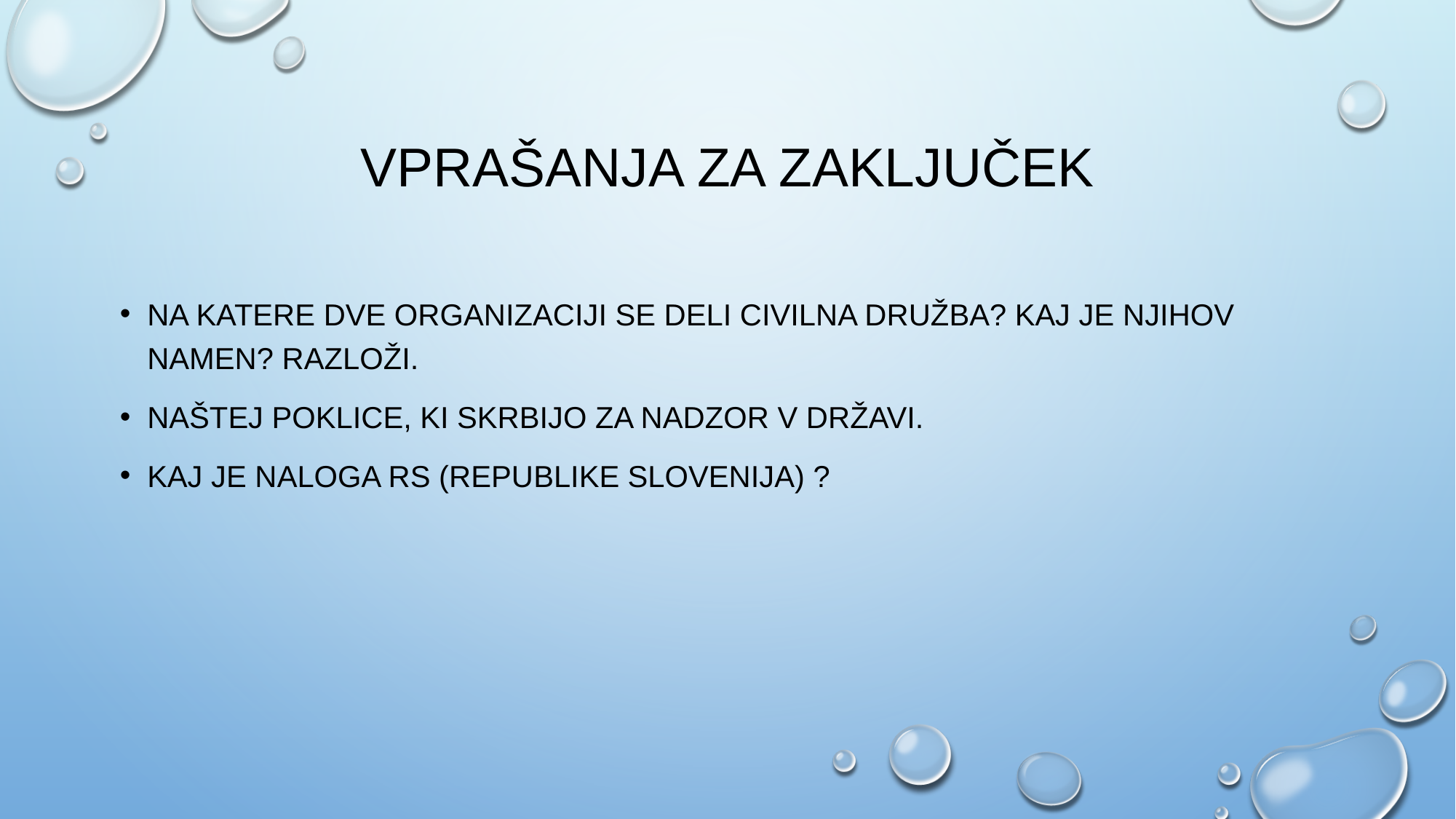

# Vprašanja za zaključek
Na katere dve organizaciji se deli civilna družba? Kaj je njihov namen? Razloži.
Naštej poklice, ki skrbijo za nadzor v državi.
kaj je naloga RS (republike Slovenija) ?